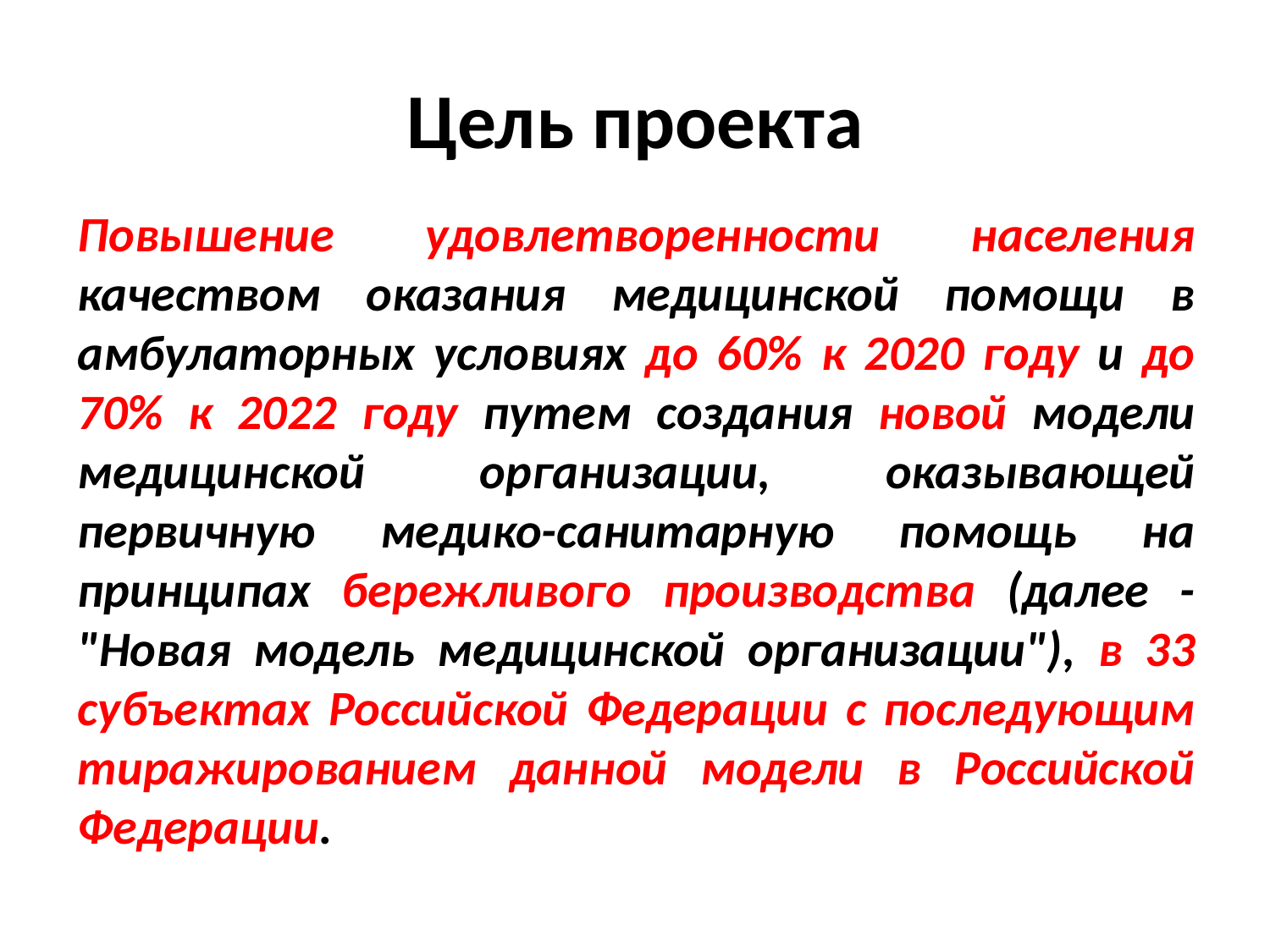

# Цель проекта
Повышение удовлетворенности населения качеством оказания медицинской помощи в амбулаторных условиях до 60% к 2020 году и до 70% к 2022 году путем создания новой модели медицинской организации, оказывающей первичную медико-санитарную помощь на принципах бережливого производства (далее - "Новая модель медицинской организации"), в 33 субъектах Российской Федерации с последующим тиражированием данной модели в Российской Федерации.